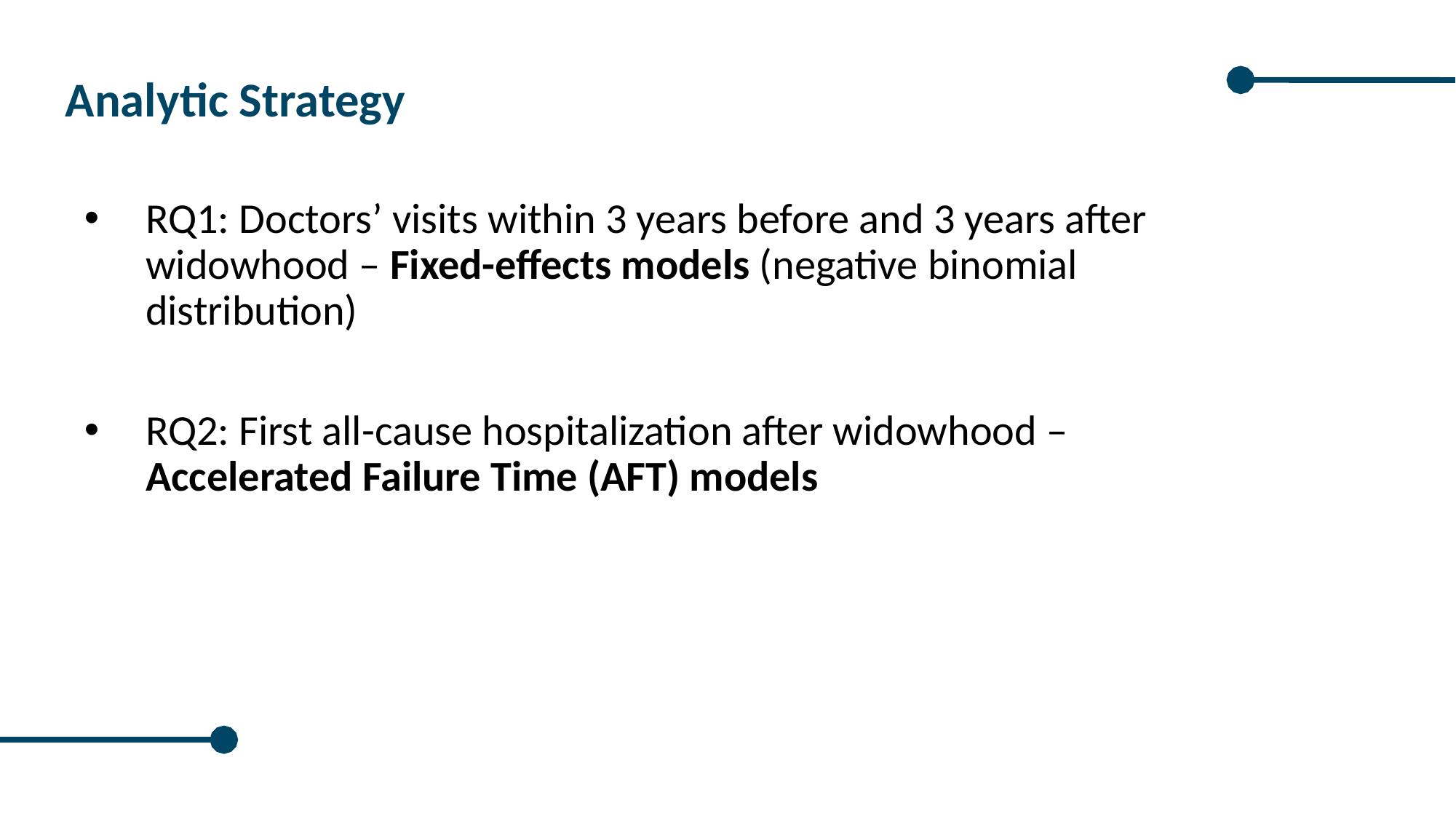

Analytic Strategy

RQ1: Doctors’ visits within 3 years before and 3 years after widowhood – Fixed-effects models (negative binomial distribution)

RQ2: First all-cause hospitalization after widowhood – Accelerated Failure Time (AFT) models